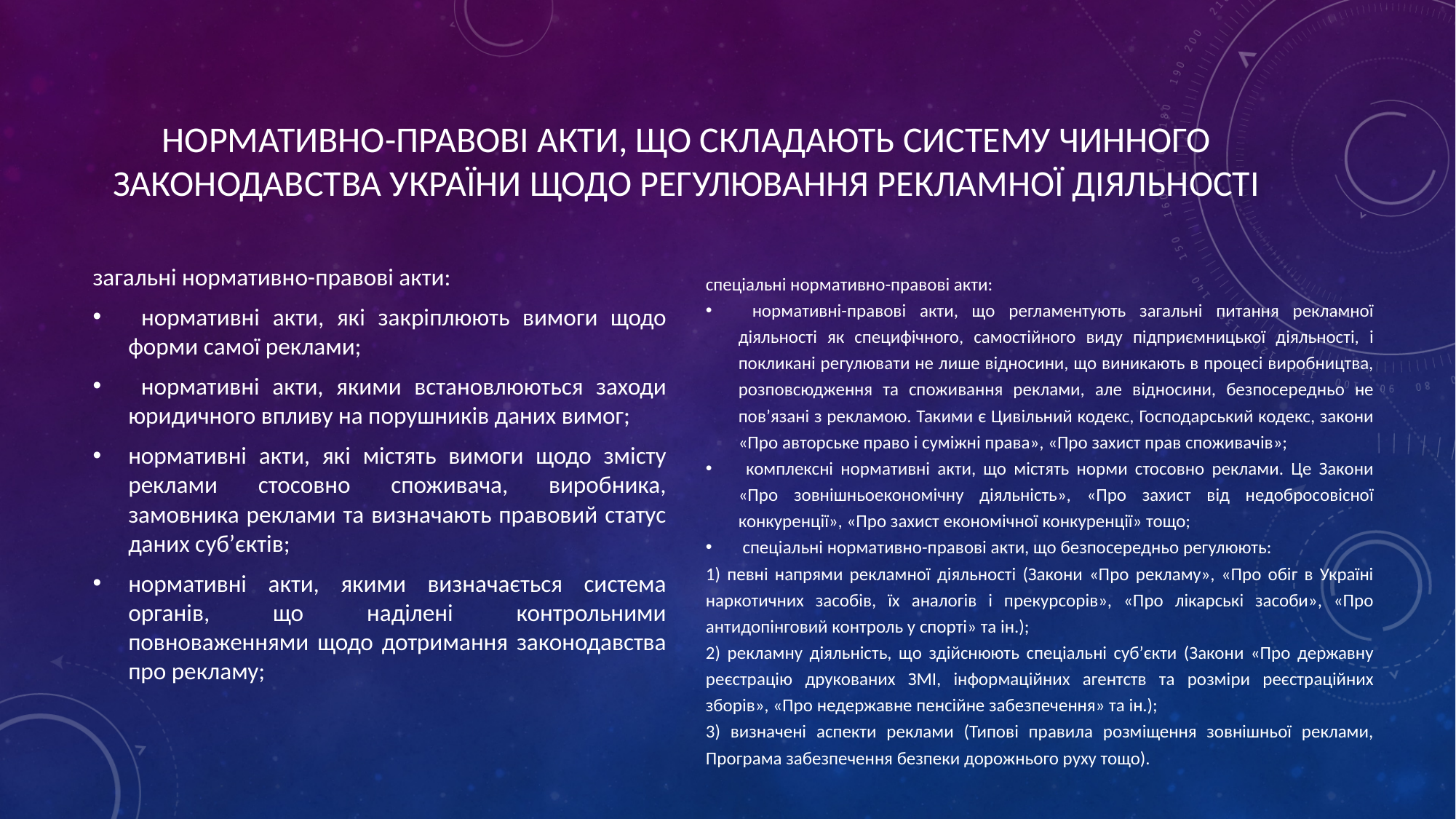

# нормативно-правові акти, що складають систему чинного законодавства України щодо регулювання рекламної діяльності
загальні нормативно-правові акти:
 нормативні акти, які закріплюють вимоги щодо форми самої реклами;
 нормативні акти, якими встановлюються заходи юридичного впливу на порушників даних вимог;
нормативні акти, які містять вимоги щодо змісту реклами стосовно споживача, виробника, замовника реклами та визначають правовий статус даних суб’єктів;
нормативні акти, якими визначається система органів, що наділені контрольними повноваженнями щодо дотримання законодавства про рекламу;

спеціальні нормативно-правові акти:
 нормативні-правові акти, що регламентують загальні питання рекламної діяльності як специфічного, самостійного виду підприємницької діяльності, і покликані регулювати не лише відносини, що виникають в процесі виробництва, розповсюдження та споживання реклами, але відносини, безпосередньо не пов’язані з рекламою. Такими є Цивільний кодекс, Господарський кодекс, закони «Про авторське право і суміжні права», «Про захист прав споживачів»;
 комплексні нормативні акти, що містять норми стосовно реклами. Це Закони «Про зовнішньоекономічну діяльність», «Про захист від недобросовісної конкуренції», «Про захист економічної конкуренції» тощо;
 спеціальні нормативно-правові акти, що безпосередньо регулюють:
1) певні напрями рекламної діяльності (Закони «Про рекламу», «Про обіг в Україні наркотичних засобів, їх аналогів і прекурсорів», «Про лікарські засоби», «Про антидопінговий контроль у спорті» та ін.);
2) рекламну діяльність, що здійснюють спеціальні суб’єкти (Закони «Про державну реєстрацію друкованих ЗМІ, інформаційних агентств та розміри реєстраційних зборів», «Про недержавне пенсійне забезпечення» та ін.);
3) визначені аспекти реклами (Типові правила розміщення зовнішньої реклами, Програма забезпечення безпеки дорожнього руху тощо).